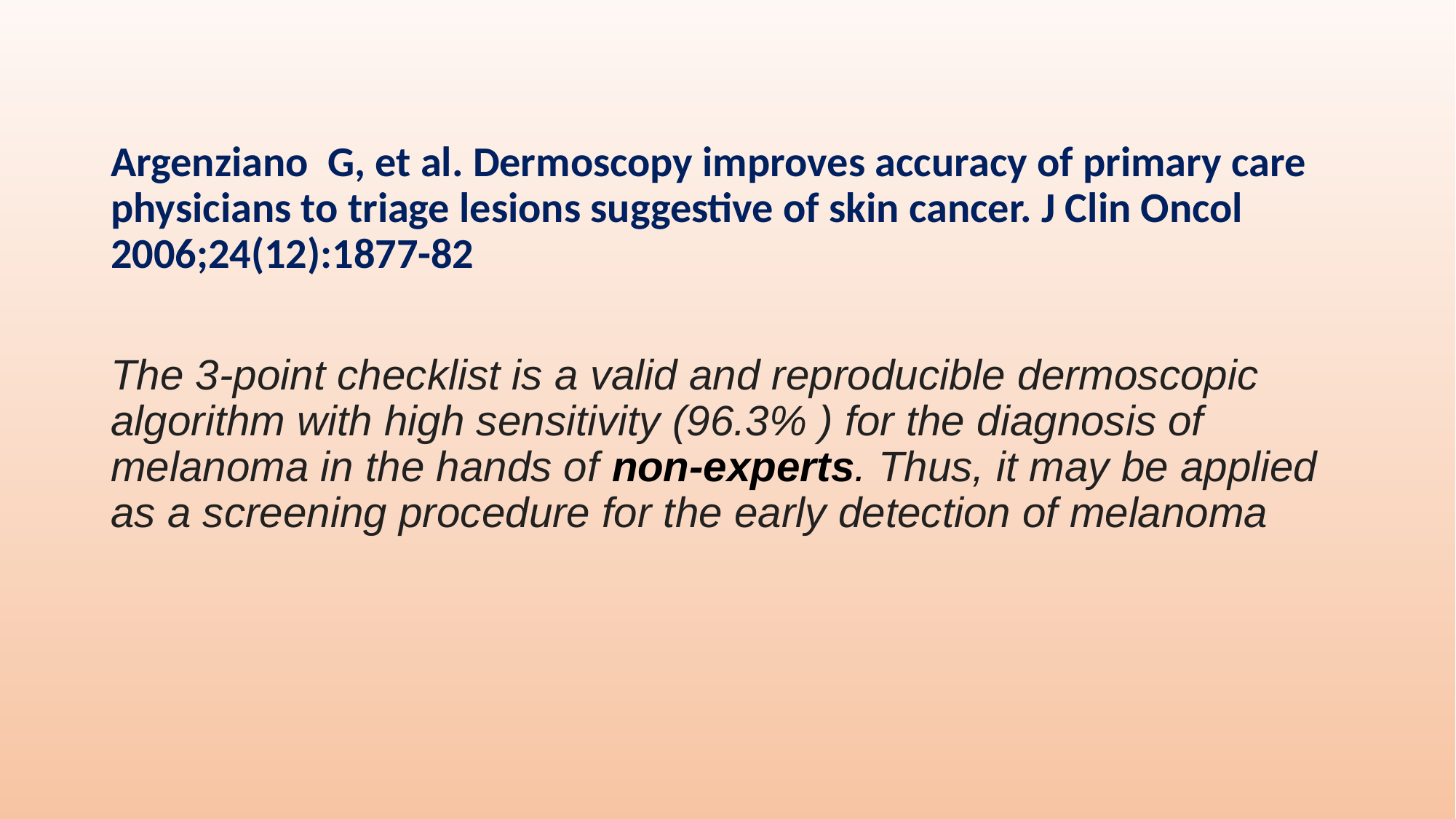

Argenziano  G, et al. Dermoscopy improves accuracy of primary care physicians to triage lesions suggestive of skin cancer. J Clin Oncol 2006;24(12):1877-82

The 3-point checklist is a valid and reproducible dermoscopic algorithm with high sensitivity (96.3% ) for the diagnosis of melanoma in the hands of non-experts. Thus, it may be applied as a screening procedure for the early detection of melanoma